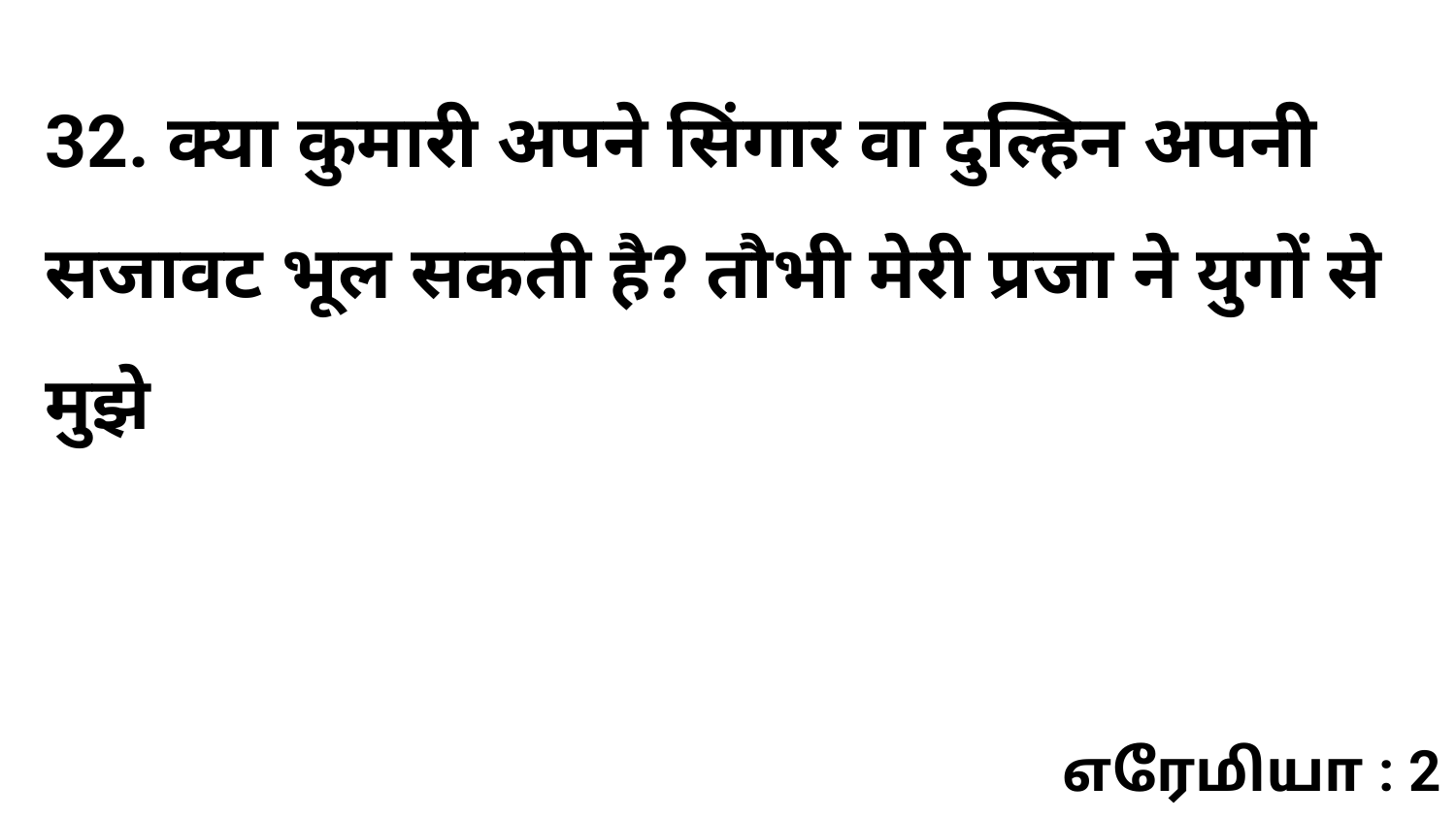

32. क्या कुमारी अपने सिंगार वा दुल्हिन अपनी सजावट भूल सकती है? तौभी मेरी प्रजा ने युगों से मुझे
எரேமியா : 2